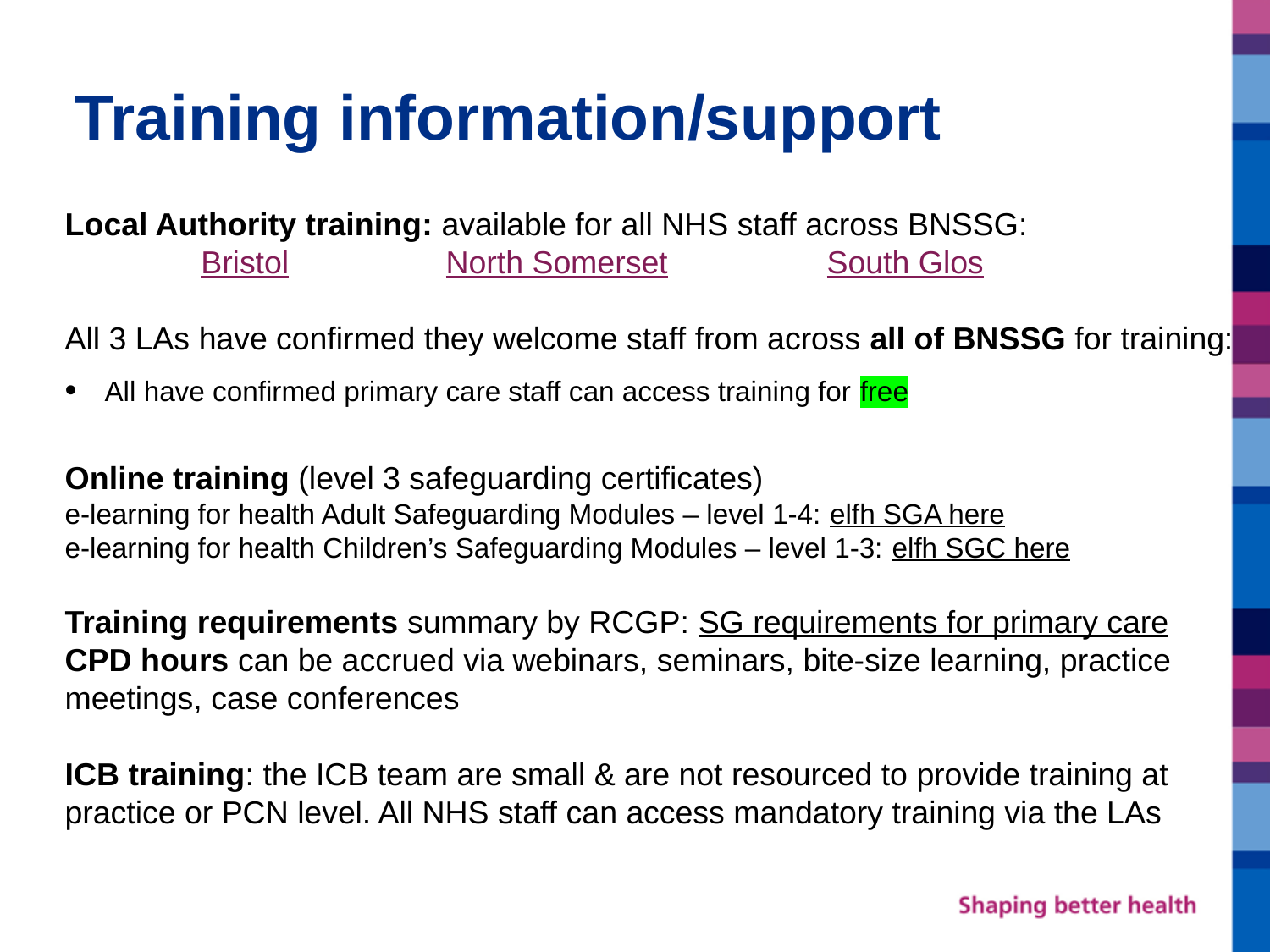

# Training information/support

Local Authority training: available for all NHS staff across BNSSG:
	 Bristol		North Somerset		South Glos

All 3 LAs have confirmed they welcome staff from across all of BNSSG for training:
All have confirmed primary care staff can access training for free

Online training (level 3 safeguarding certificates)
e-learning for health Adult Safeguarding Modules – level 1-4: elfh SGA here
e-learning for health Children’s Safeguarding Modules – level 1-3: elfh SGC here

Training requirements summary by RCGP: SG requirements for primary care
CPD hours can be accrued via webinars, seminars, bite-size learning, practice meetings, case conferences

ICB training: the ICB team are small & are not resourced to provide training at practice or PCN level. All NHS staff can access mandatory training via the LAs